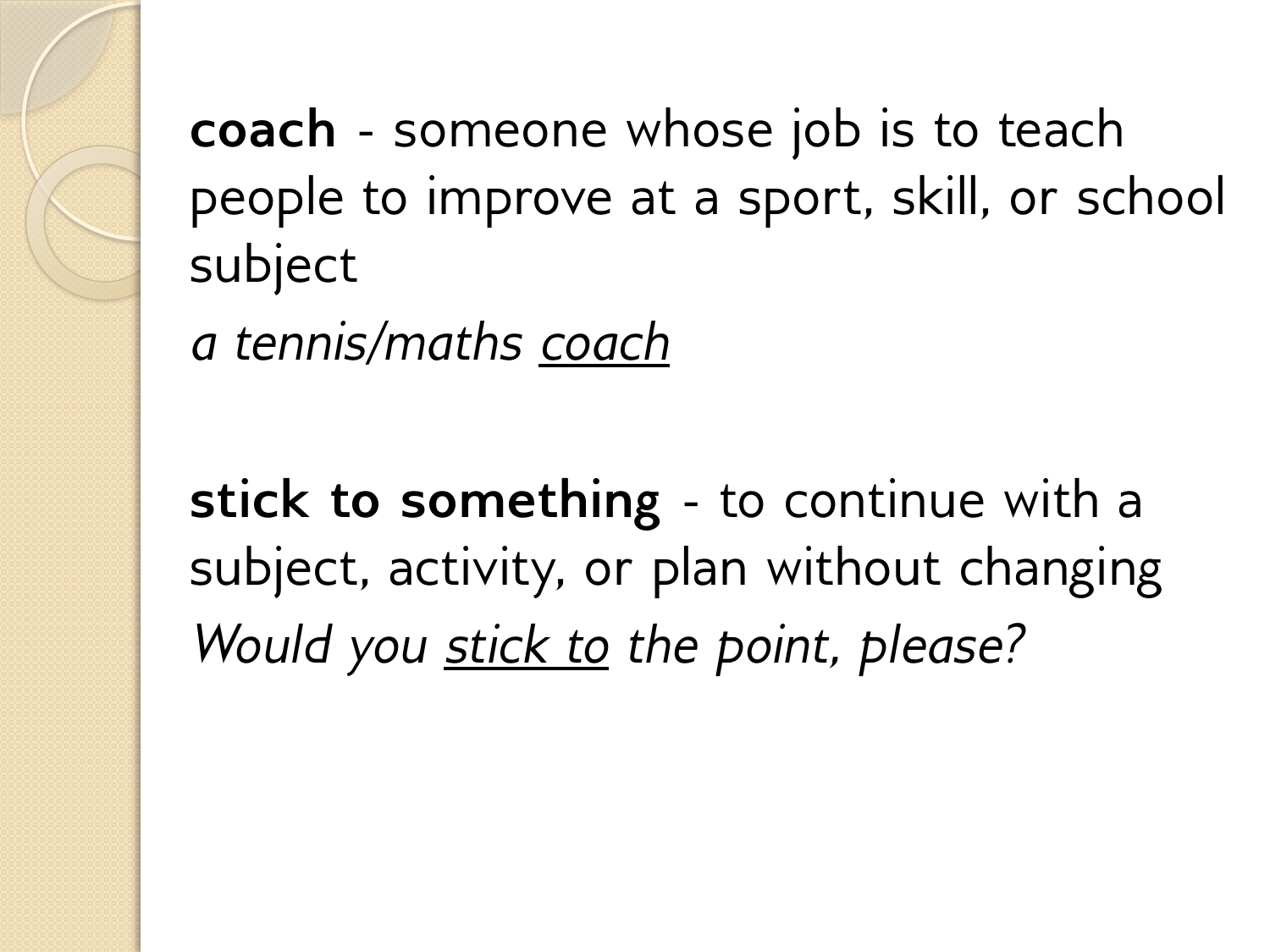

coach - someone whose job is to teach people to improve at a sport, skill, or school subject
a tennis/maths coach

stick to something - to continue with a subject, activity, or plan without changing
Would you stick to the point, please?